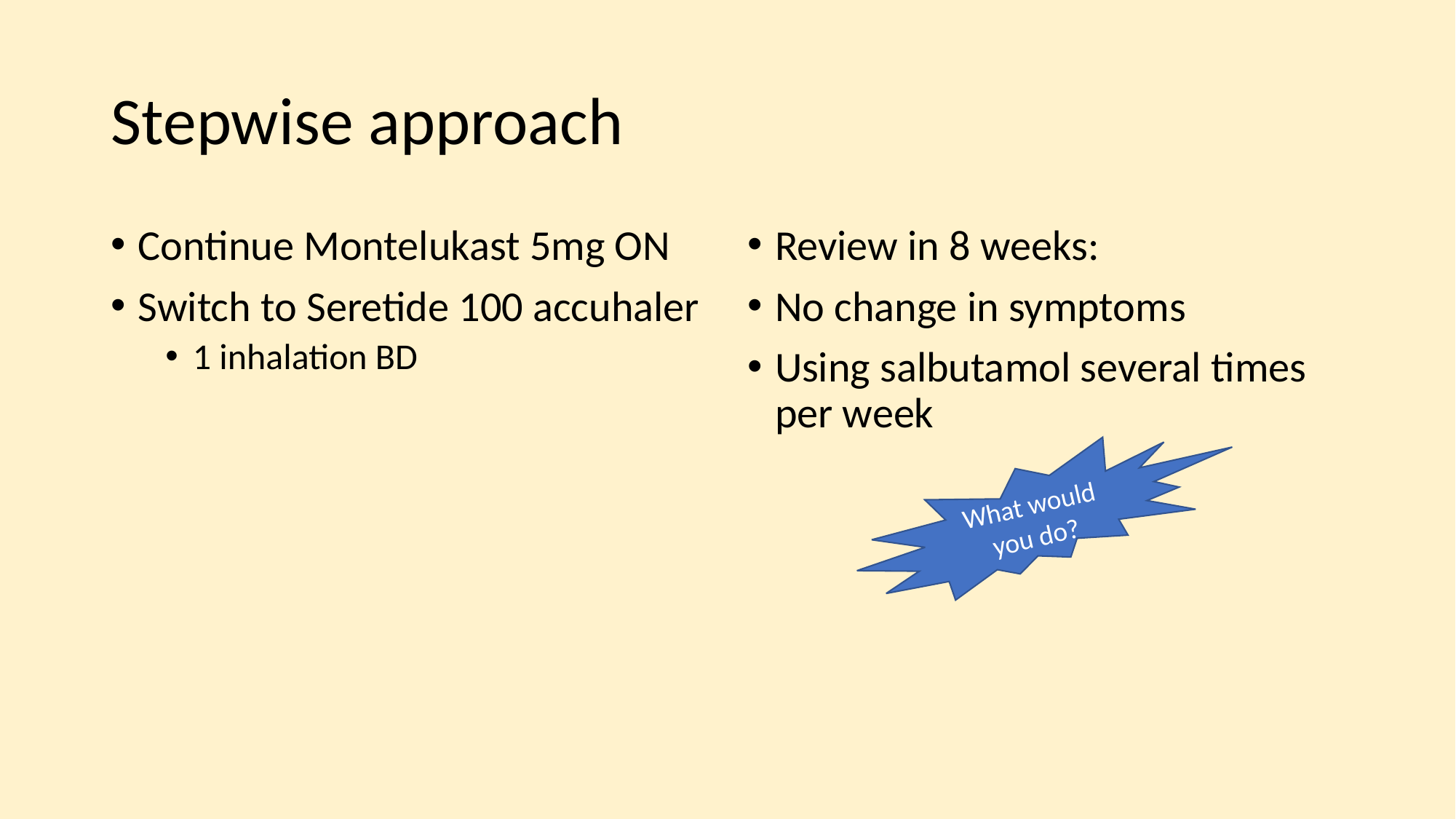

# Stepwise approach
Continue Montelukast 5mg ON
Switch to Seretide 100 accuhaler
1 inhalation BD

Review in 8 weeks:
No change in symptoms
Using salbutamol several times per week
What would you do?